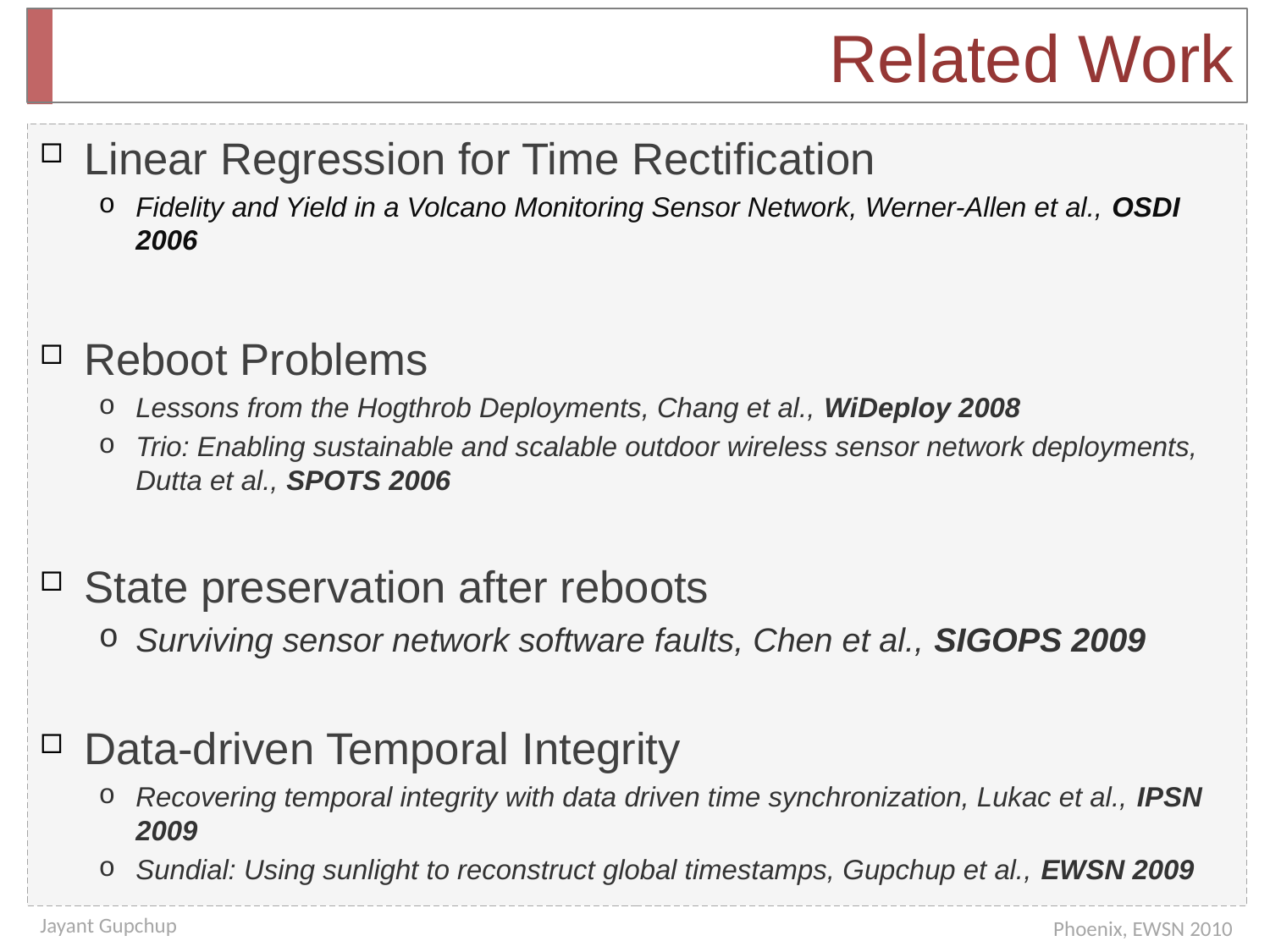

# Related Work
Linear Regression for Time Rectification
Fidelity and Yield in a Volcano Monitoring Sensor Network, Werner-Allen et al., OSDI 2006

Reboot Problems
Lessons from the Hogthrob Deployments, Chang et al., WiDeploy 2008
Trio: Enabling sustainable and scalable outdoor wireless sensor network deployments, Dutta et al., SPOTS 2006

State preservation after reboots
Surviving sensor network software faults, Chen et al., SIGOPS 2009

Data-driven Temporal Integrity
Recovering temporal integrity with data driven time synchronization, Lukac et al., IPSN 2009
Sundial: Using sunlight to reconstruct global timestamps, Gupchup et al., EWSN 2009